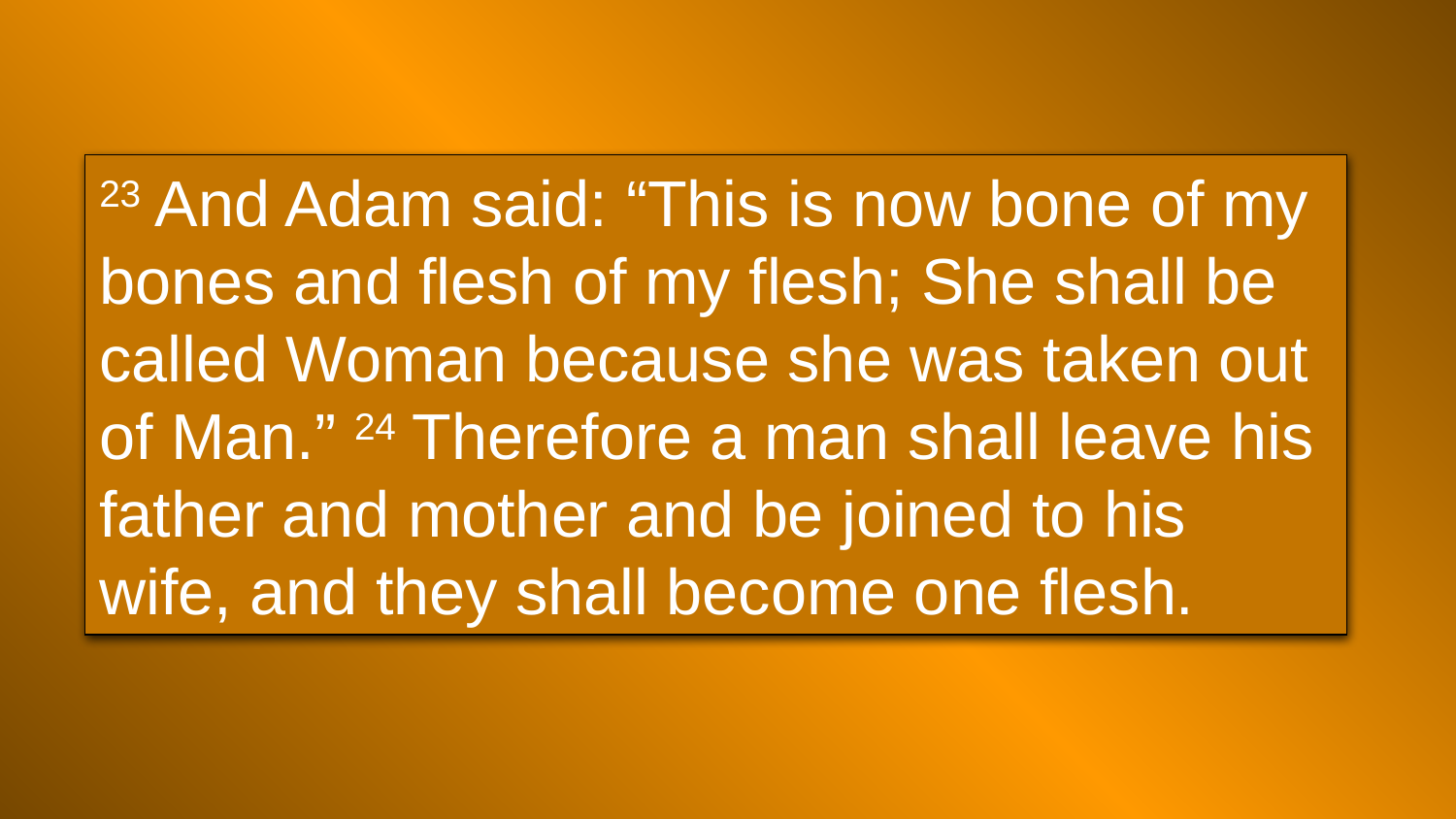

23 And Adam said: “This is now bone of my bones and flesh of my flesh; She shall be called Woman because she was taken out of Man.” 24 Therefore a man shall leave his father and mother and be joined to his wife, and they shall become one flesh.